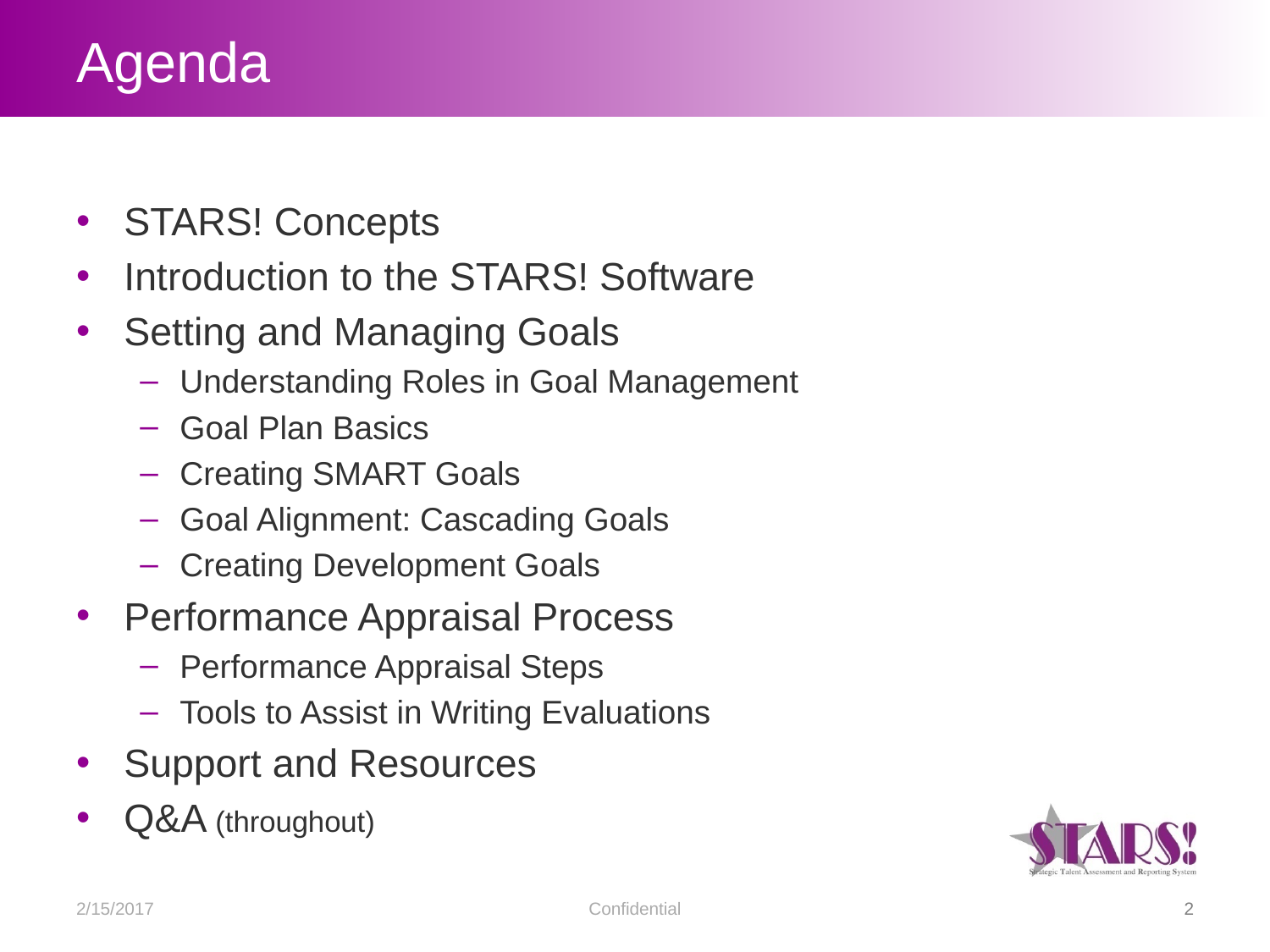

# Agenda
STARS! Concepts
Introduction to the STARS! Software
Setting and Managing Goals
Understanding Roles in Goal Management
Goal Plan Basics
Creating SMART Goals
Goal Alignment: Cascading Goals
Creating Development Goals
Performance Appraisal Process
Performance Appraisal Steps
Tools to Assist in Writing Evaluations
Support and Resources
Q&A (throughout)
2/15/2017
Confidential
2